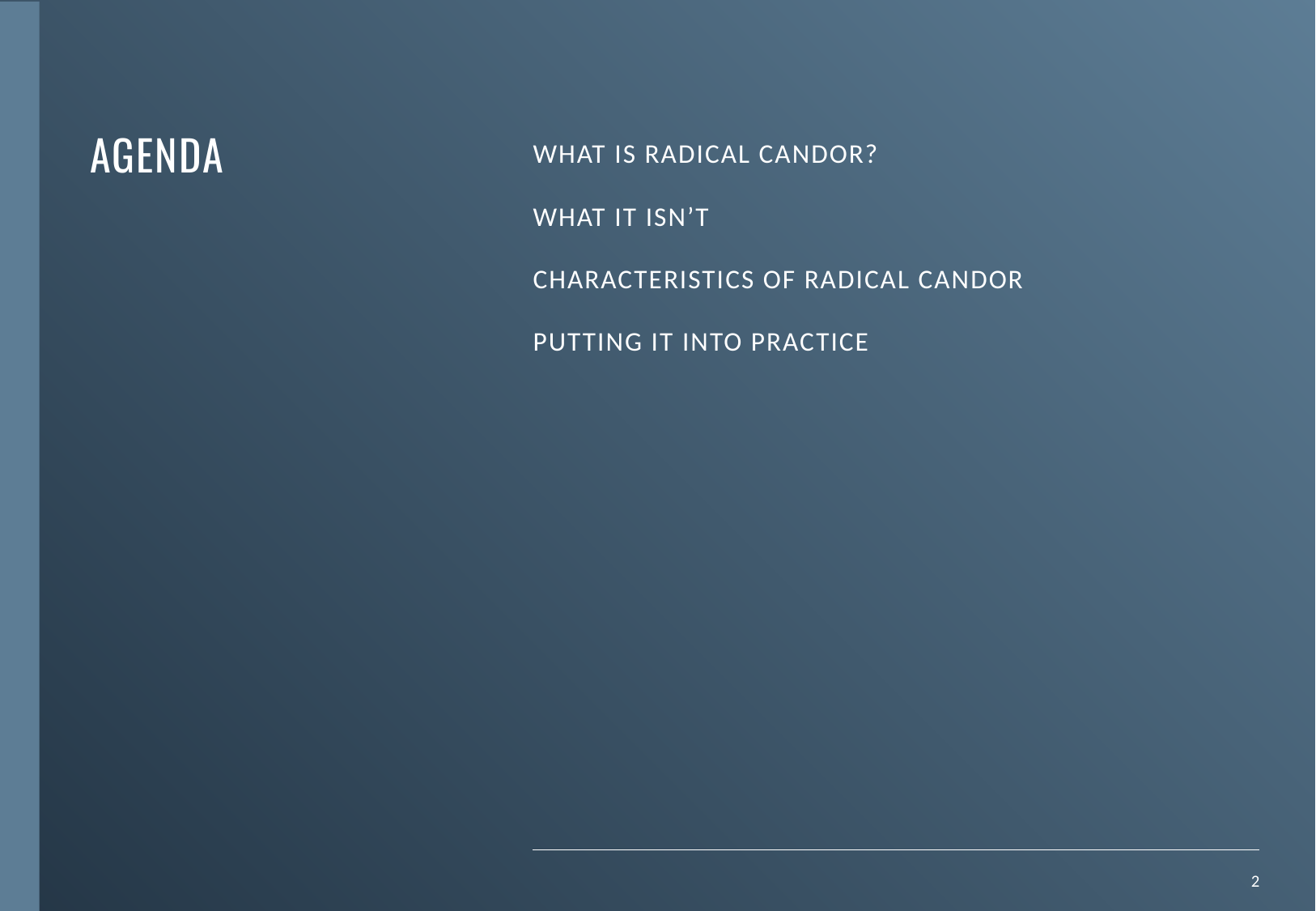

What is radical candor?
What it isn’t
characteristics of radical candor
Putting it into practice

# agenda